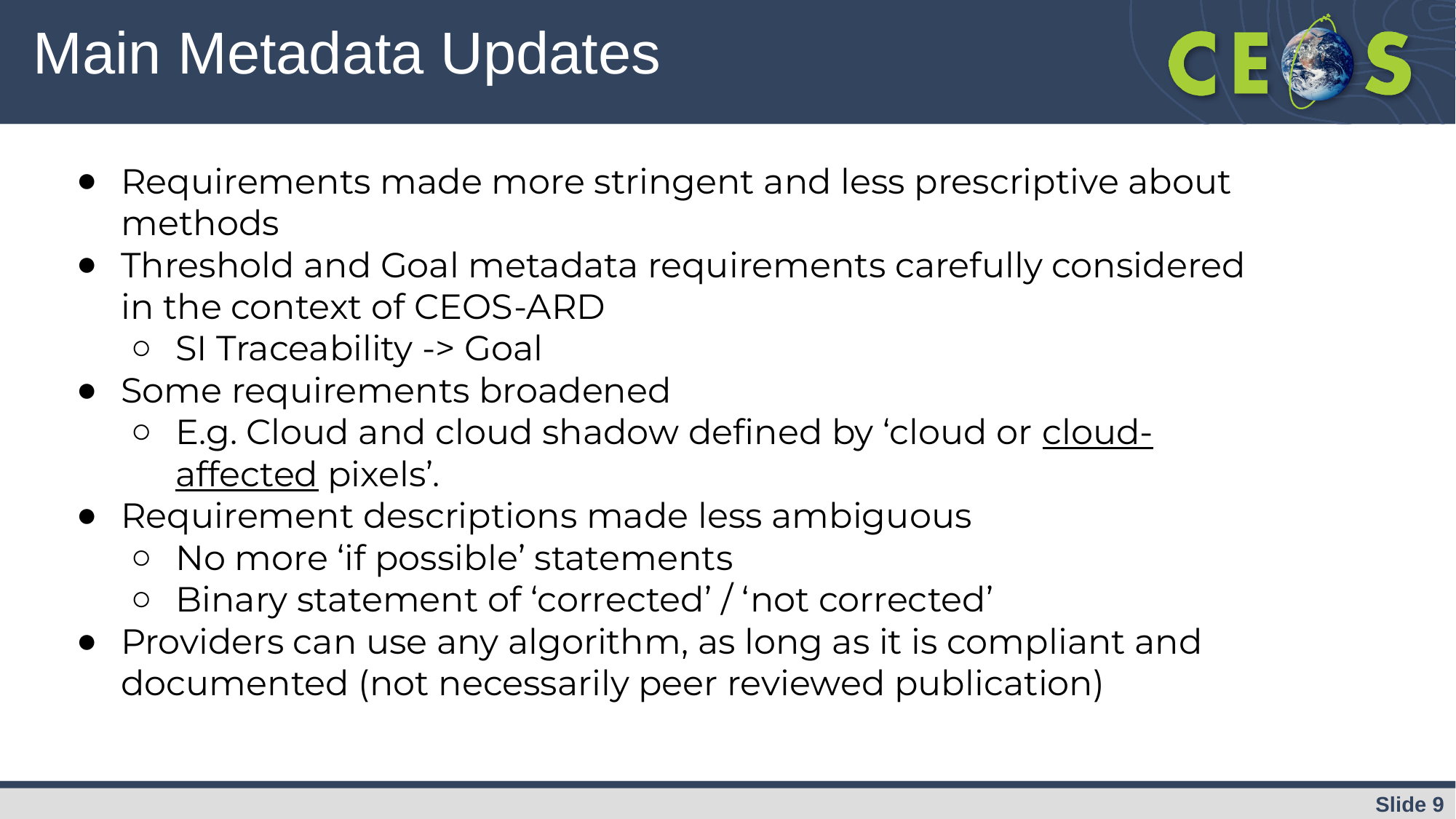

# Main Metadata Updates
Requirements made more stringent and less prescriptive about methods
Threshold and Goal metadata requirements carefully considered in the context of CEOS-ARD
SI Traceability -> Goal
Some requirements broadened
E.g. Cloud and cloud shadow defined by ‘cloud or cloud-affected pixels’.
Requirement descriptions made less ambiguous
No more ‘if possible’ statements
Binary statement of ‘corrected’ / ‘not corrected’
Providers can use any algorithm, as long as it is compliant and documented (not necessarily peer reviewed publication)